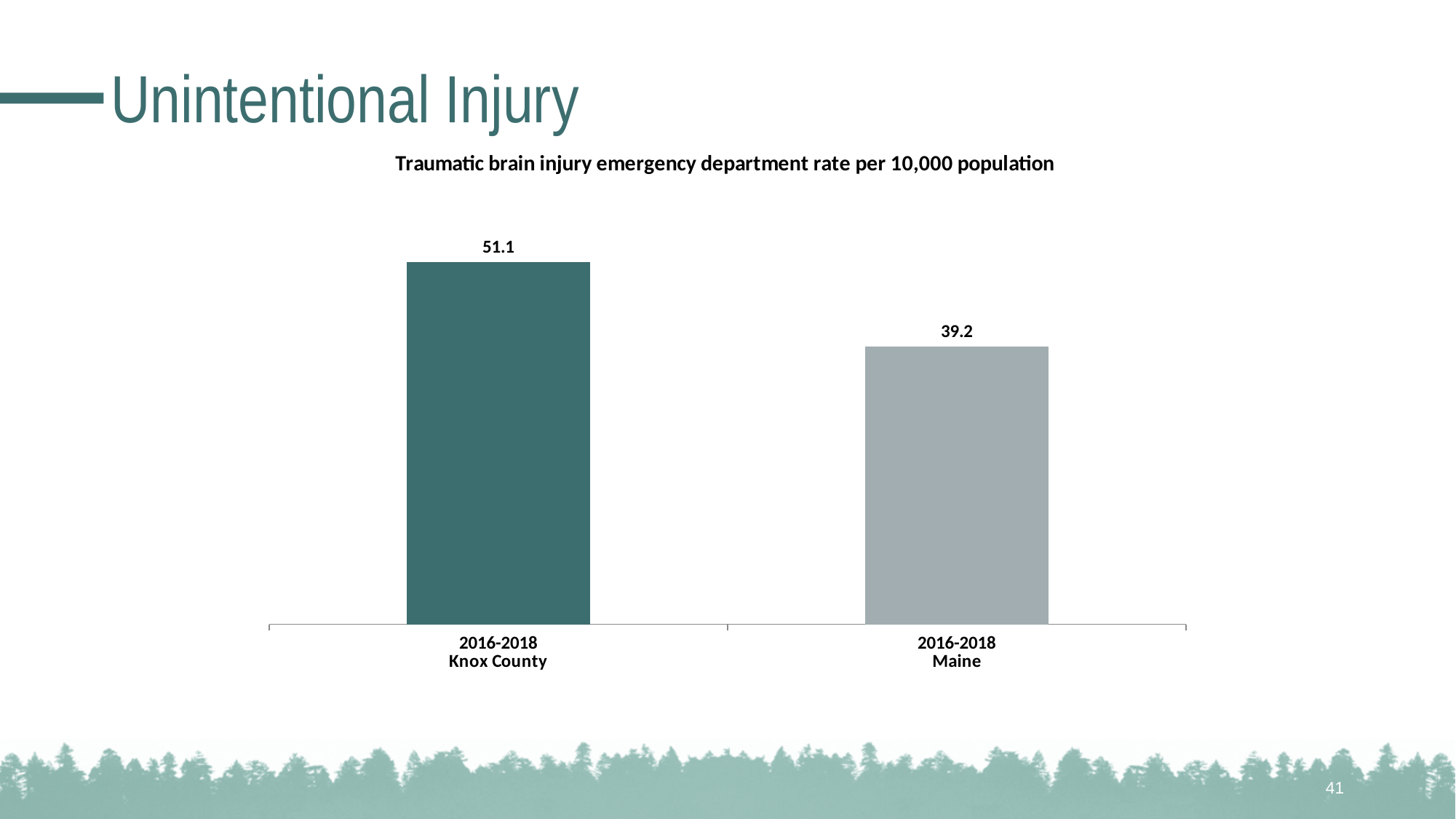

# Unintentional Injury

### Chart: Traumatic brain injury emergency department rate per 10,000 population

| Category |  |
|---|---|
| 2016-2018
Knox County | 51.1 |
| 2016-2018
Maine | 39.2 |
41